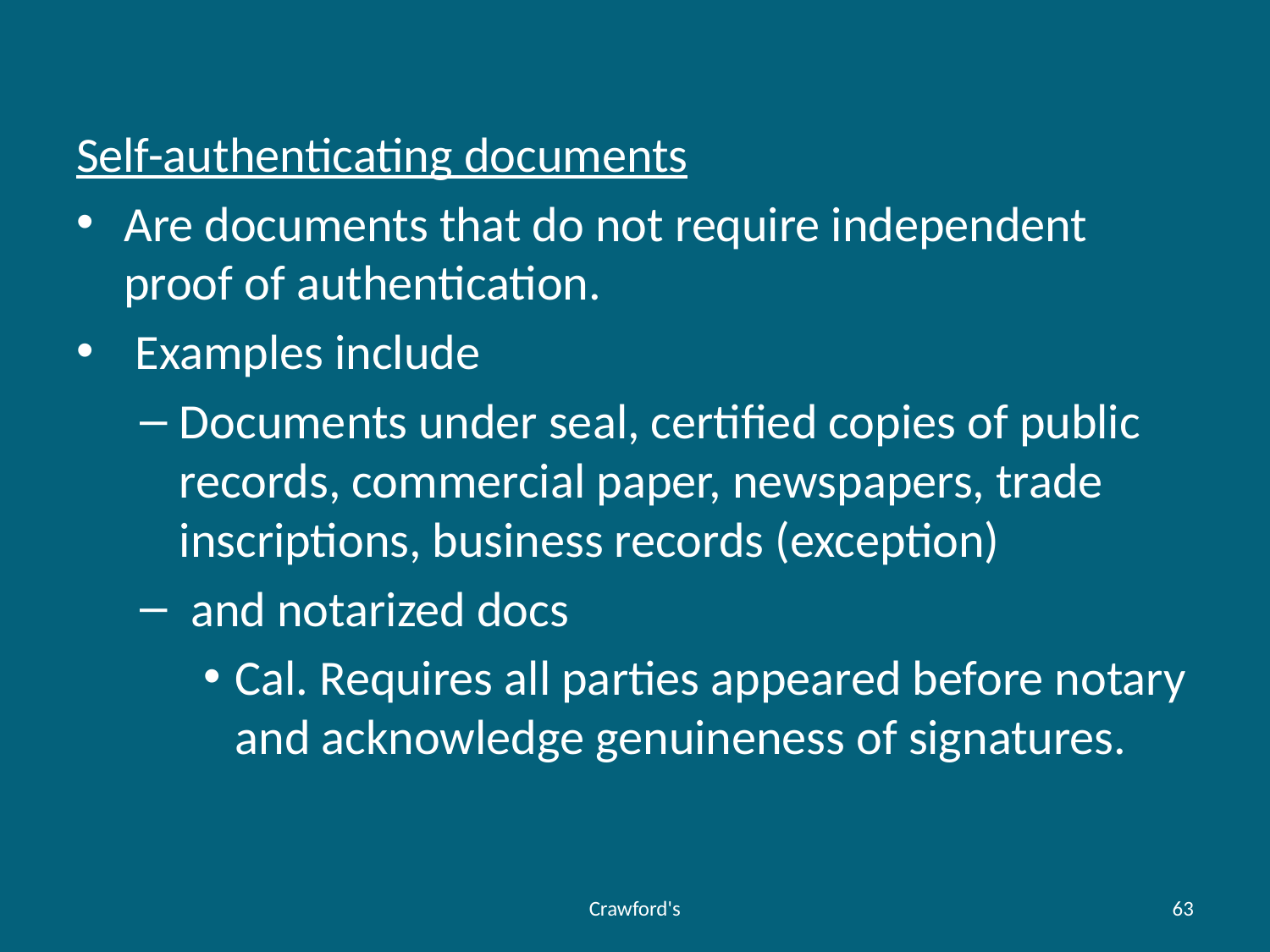

#
Self-authenticating documents
Are documents that do not require independent proof of authentication.
 Examples include
Documents under seal, certified copies of public records, commercial paper, newspapers, trade inscriptions, business records (exception)
 and notarized docs
Cal. Requires all parties appeared before notary and acknowledge genuineness of signatures.

Crawford's
63